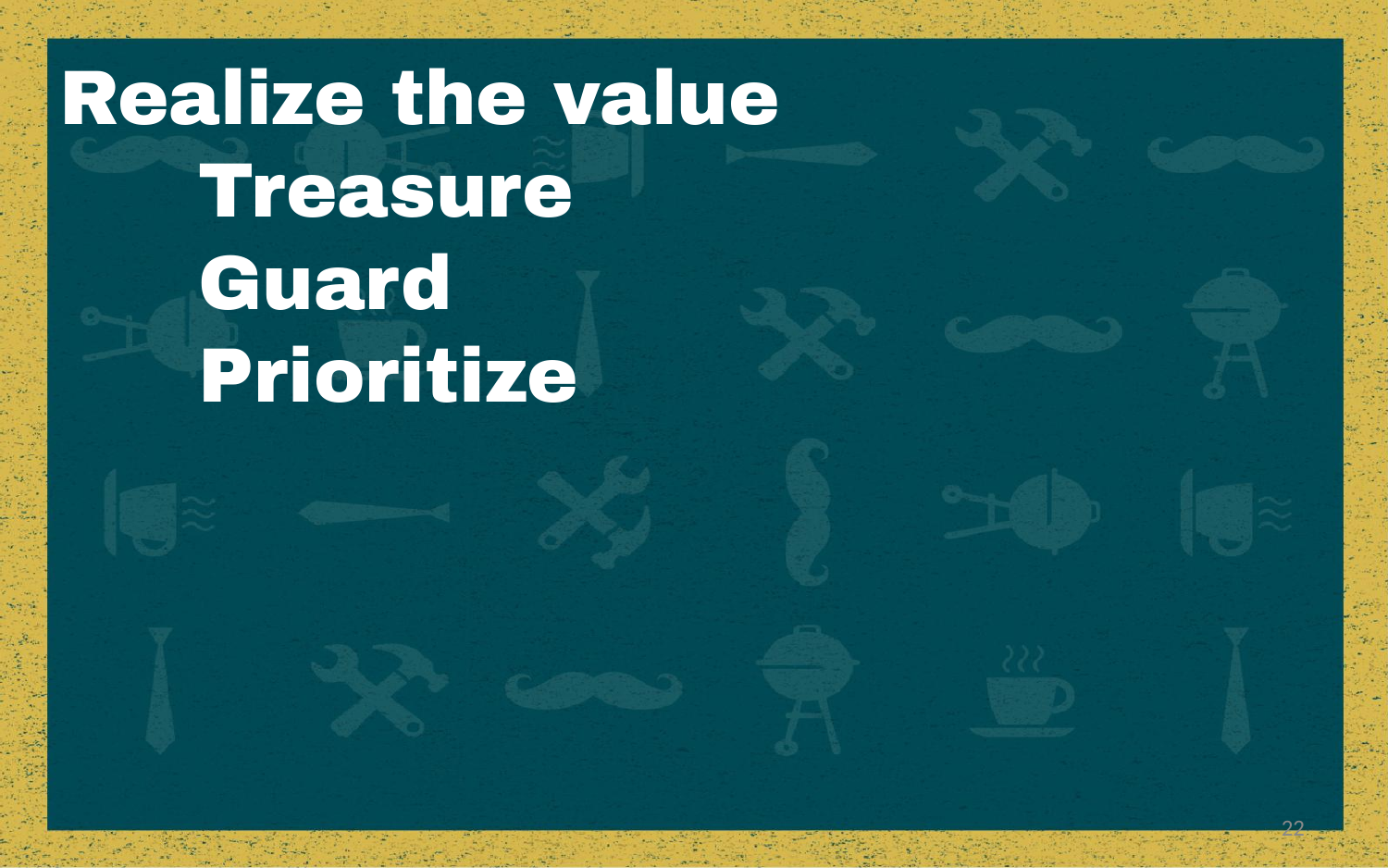

Realize the value
	Treasure
	Guard
	Prioritize
22